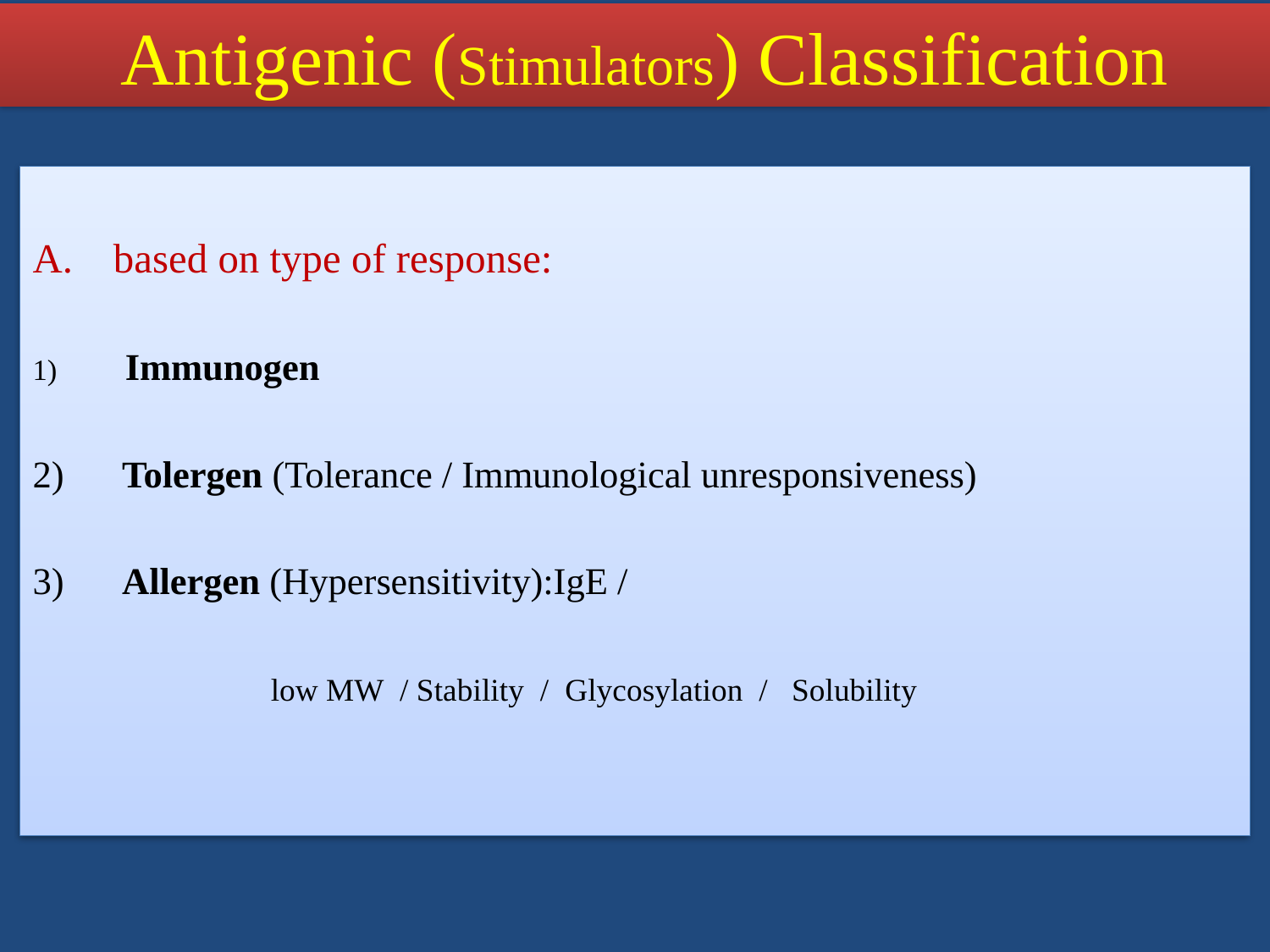

Antigenic (Stimulators) Classification
 based on type of response:
   Immunogen
  Tolergen (Tolerance / Immunological unresponsiveness)
  Allergen (Hypersensitivity):IgE /
                         low MW  / Stability  /  Glycosylation  /   Solubility